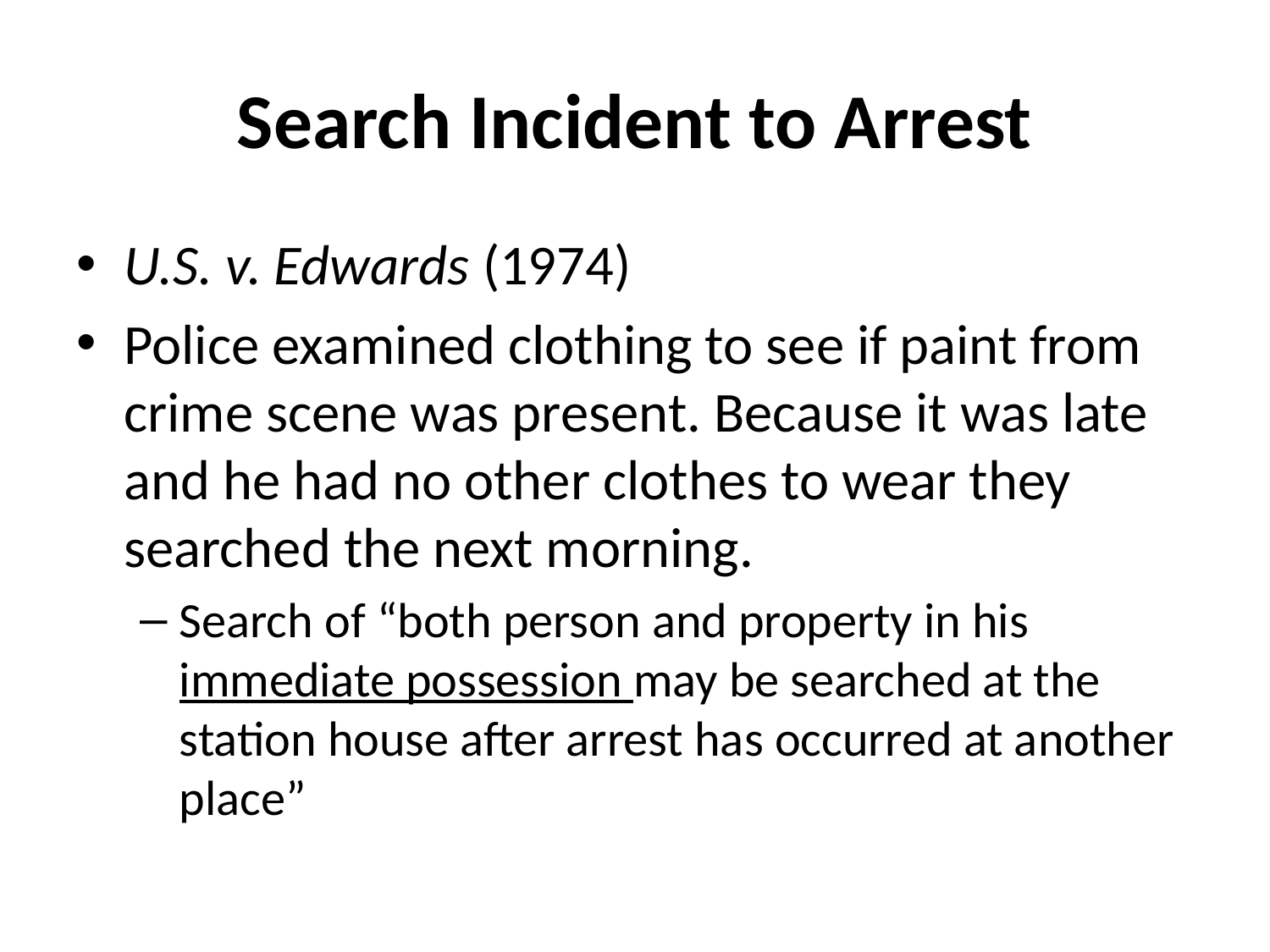

# Search Incident to Arrest
U.S. v. Edwards (1974)
Police examined clothing to see if paint from crime scene was present. Because it was late and he had no other clothes to wear they searched the next morning.
Search of “both person and property in his immediate possession may be searched at the station house after arrest has occurred at another place”